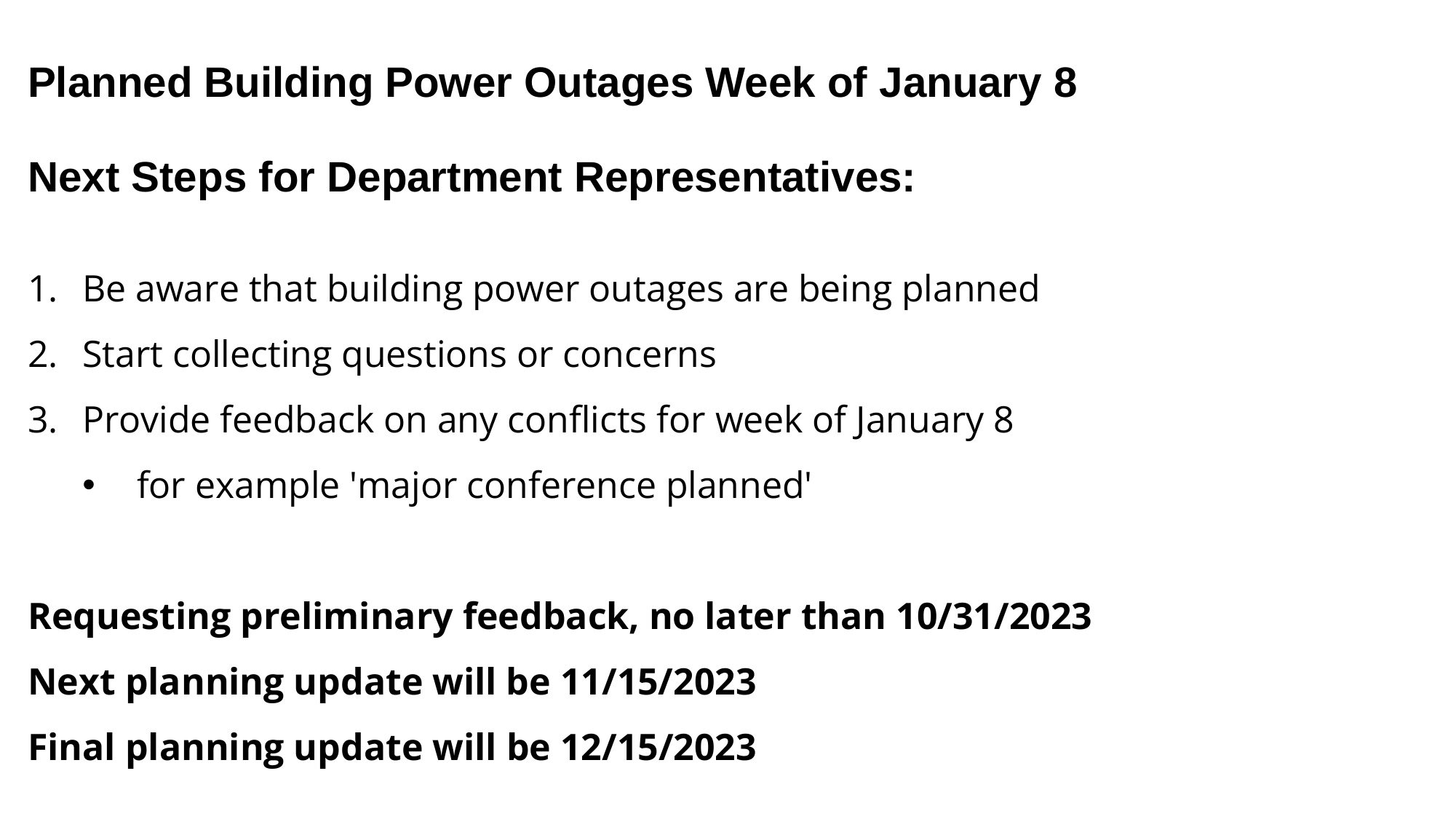

Planned Building Power Outages Week of January 8

Next Steps for Department Representatives:

Be aware that building power outages are being planned
Start collecting questions or concerns
Provide feedback on any conflicts for week of January 8
for example 'major conference planned'

Requesting preliminary feedback, no later than 10/31/2023
Next planning update will be 11/15/2023
Final planning update will be 12/15/2023